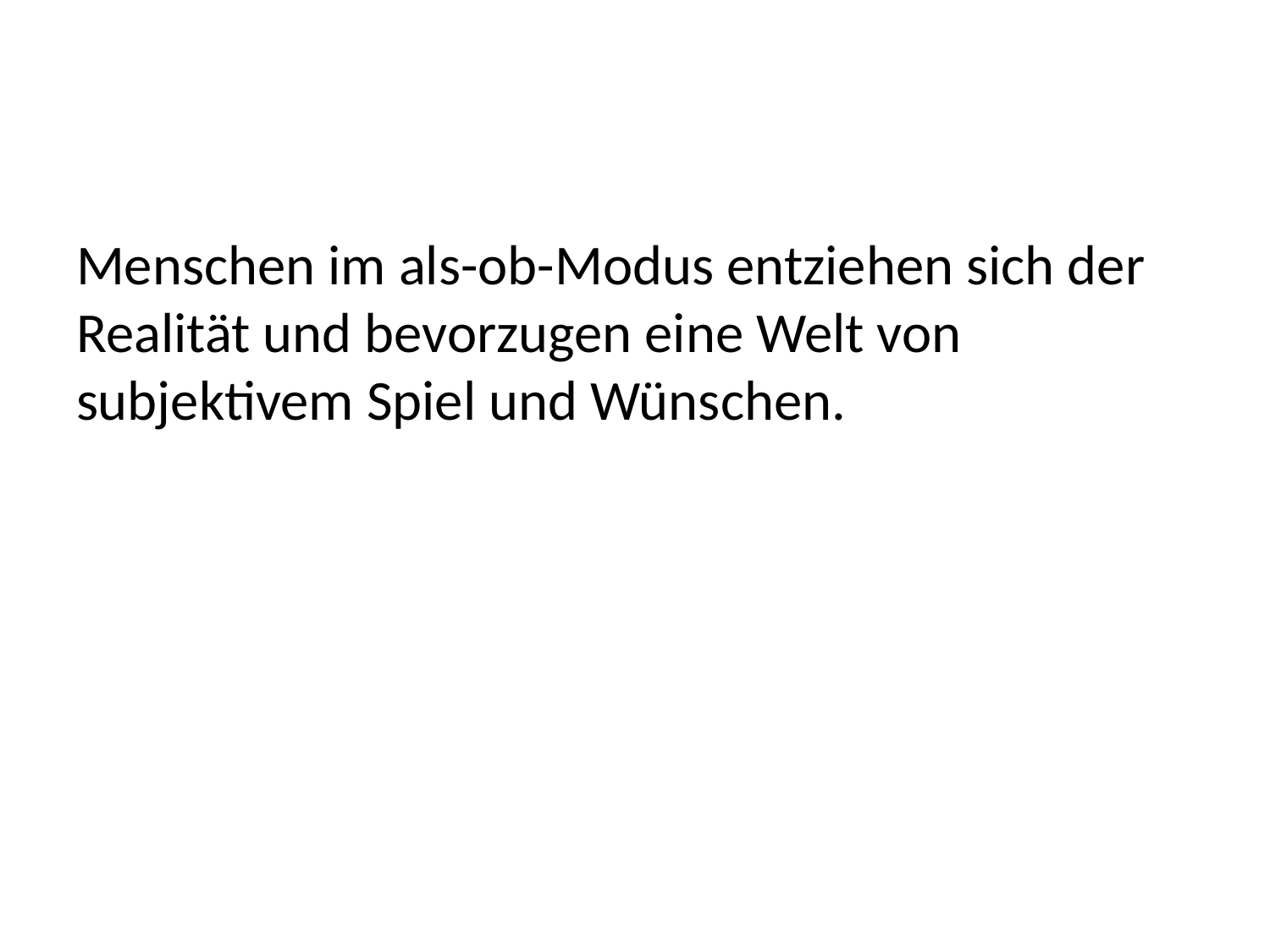

#
Menschen im als-ob-Modus entziehen sich der Realität und bevorzugen eine Welt von subjektivem Spiel und Wünschen.